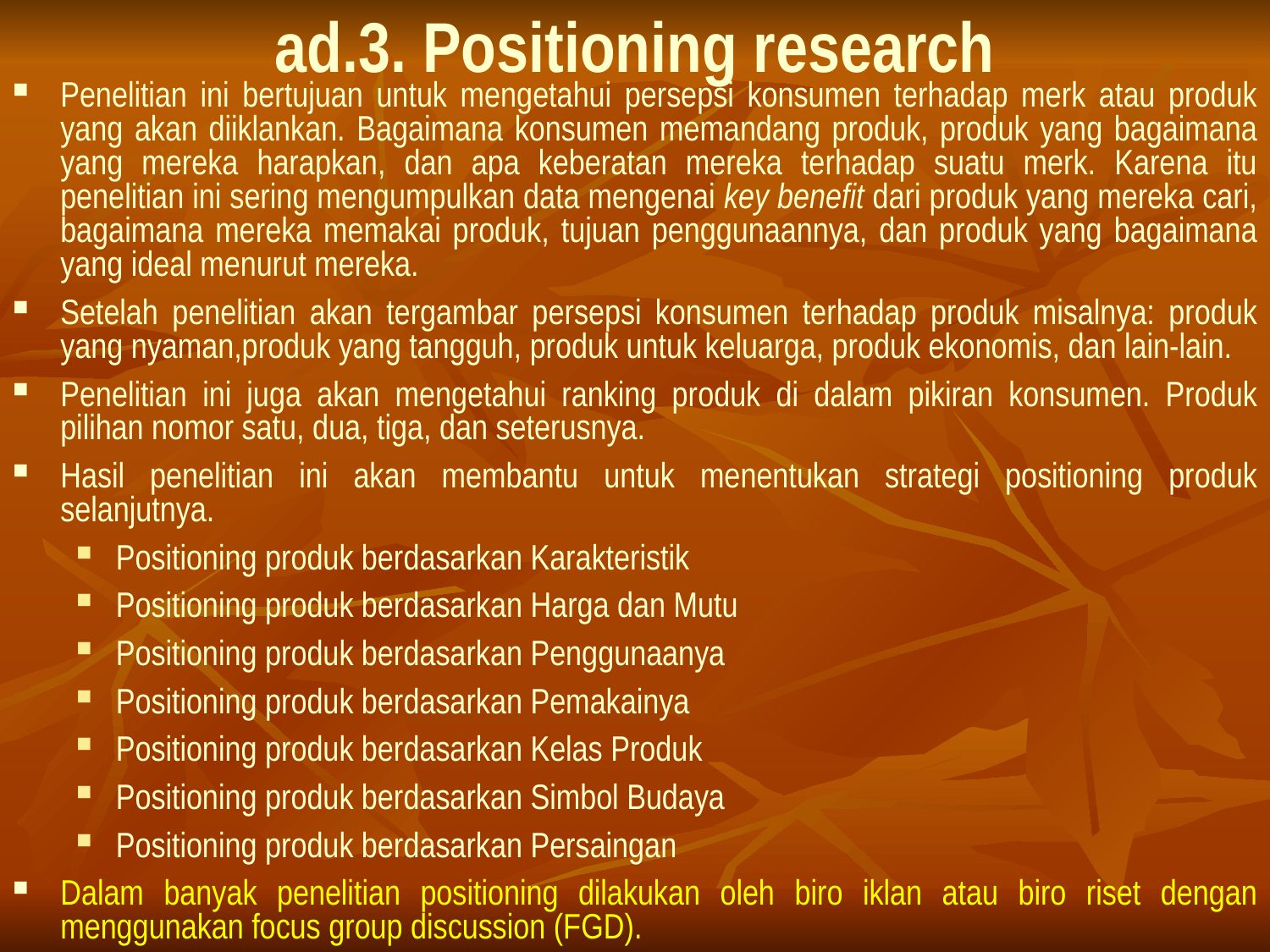

# ad.3. Positioning research
Penelitian ini bertujuan untuk mengetahui persepsi konsumen terhadap merk atau produk yang akan diiklankan. Bagaimana konsumen memandang produk, produk yang bagaimana yang mereka harapkan, dan apa keberatan mereka terhadap suatu merk. Karena itu penelitian ini sering mengumpulkan data mengenai key benefit dari produk yang mereka cari, bagaimana mereka memakai produk, tujuan penggunaannya, dan produk yang bagaimana yang ideal menurut mereka.
Setelah penelitian akan tergambar persepsi konsumen terhadap produk misalnya: produk yang nyaman,produk yang tangguh, produk untuk keluarga, produk ekonomis, dan lain-lain.
Penelitian ini juga akan mengetahui ranking produk di dalam pikiran konsumen. Produk pilihan nomor satu, dua, tiga, dan seterusnya.
Hasil penelitian ini akan membantu untuk menentukan strategi positioning produk selanjutnya.
Positioning produk berdasarkan Karakteristik
Positioning produk berdasarkan Harga dan Mutu
Positioning produk berdasarkan Penggunaanya
Positioning produk berdasarkan Pemakainya
Positioning produk berdasarkan Kelas Produk
Positioning produk berdasarkan Simbol Budaya
Positioning produk berdasarkan Persaingan
Dalam banyak penelitian positioning dilakukan oleh biro iklan atau biro riset dengan menggunakan focus group discussion (FGD).